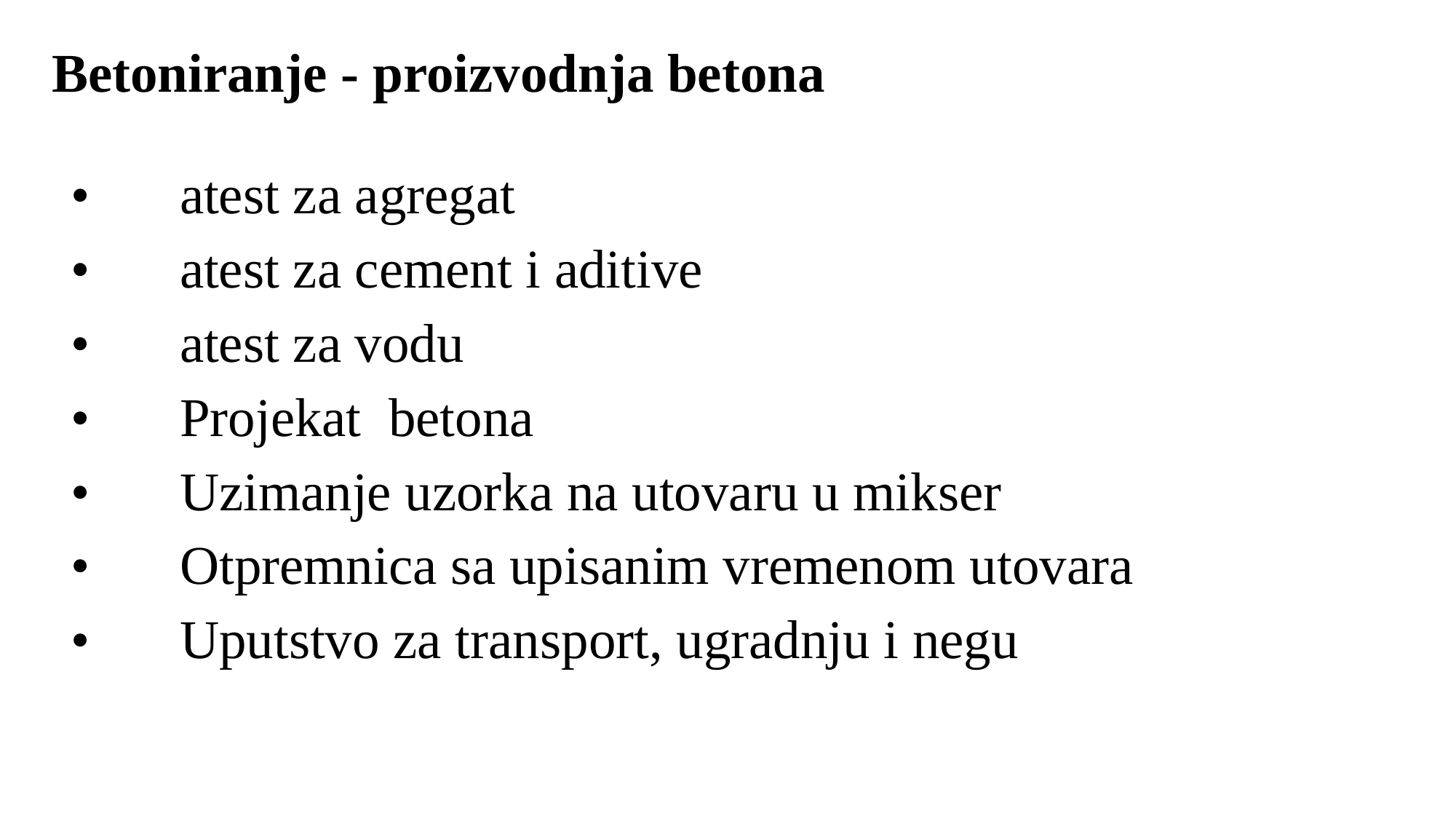

# Betoniranje - proizvodnja betona
•	atest za agregat
•	atest za cement i aditive
•	atest za vodu
•	Projekat  betona
•	Uzimanje uzorka na utovaru u mikser
•	Otpremnica sa upisanim vremenom utovara
•	Uputstvo za transport, ugradnju i negu